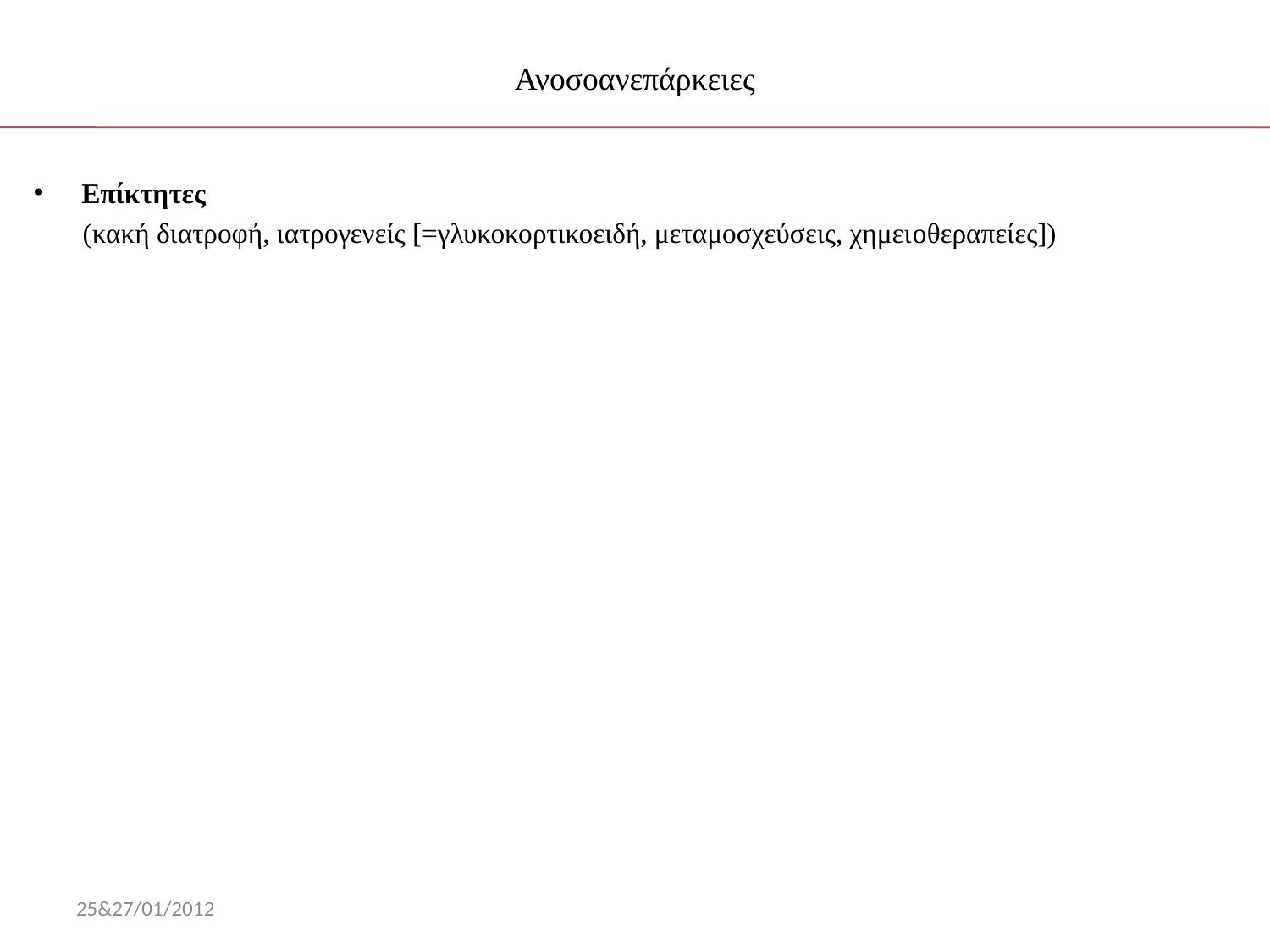

# Ανοσοανεπάρκειες
Επίκτητες
       (κακή διατροφή, ιατρογενείς [=γλυκοκορτικοειδή, μεταμοσχεύσεις, χημειoθεραπείες])

25&27/01/2012